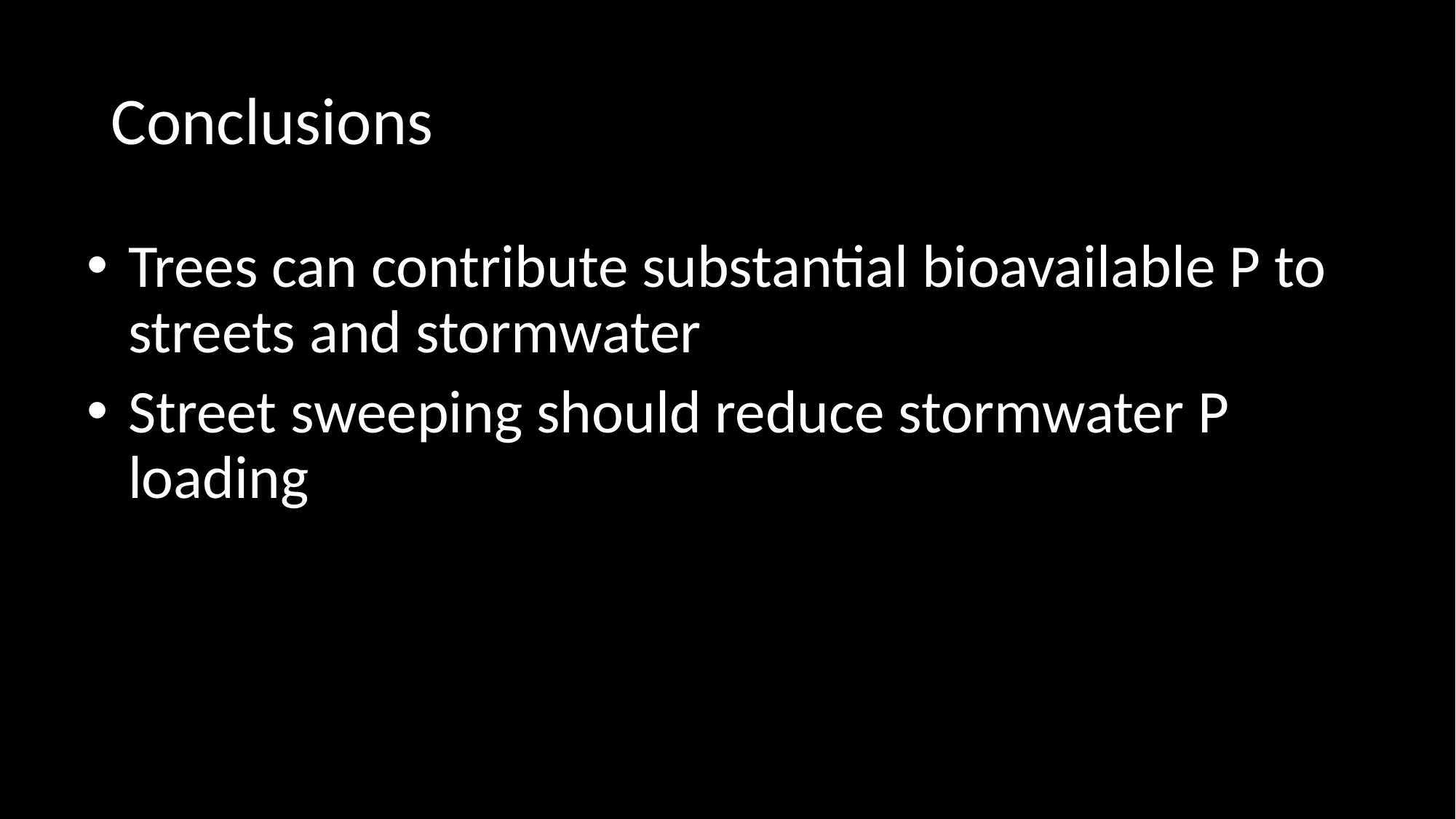

# Conclusions
Trees can contribute substantial bioavailable P to streets and stormwater
Street sweeping should reduce stormwater P loading